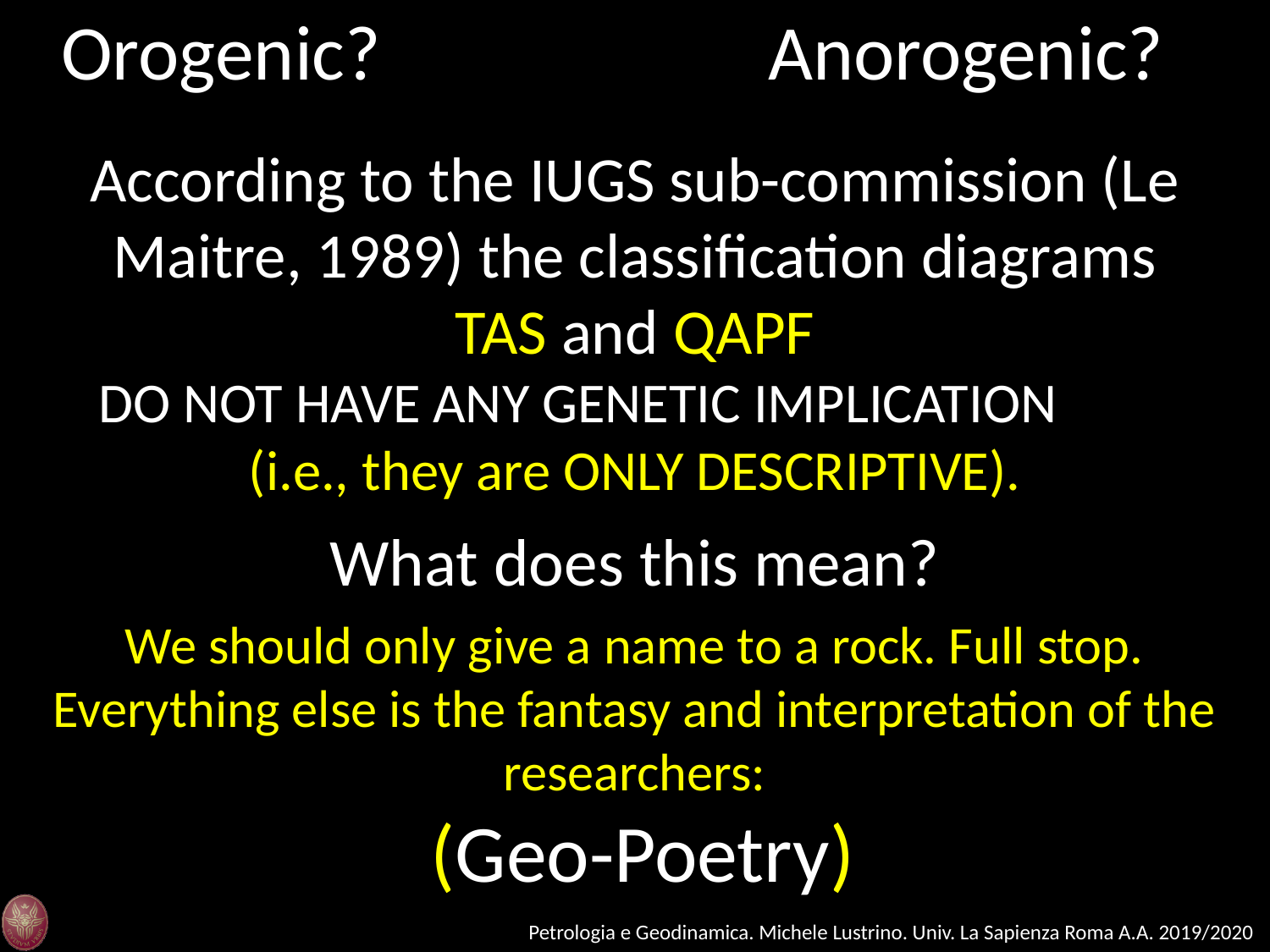

Anorogenic?
Orogenic?
According to the IUGS sub-commission (Le Maitre, 1989) the classification diagrams
TAS and QAPF
DO NOT HAVE ANY GENETIC IMPLICATION          (i.e., they are ONLY DESCRIPTIVE).
What does this mean?
We should only give a name to a rock. Full stop. Everything else is the fantasy and interpretation of the researchers:
 (Geo-Poetry)